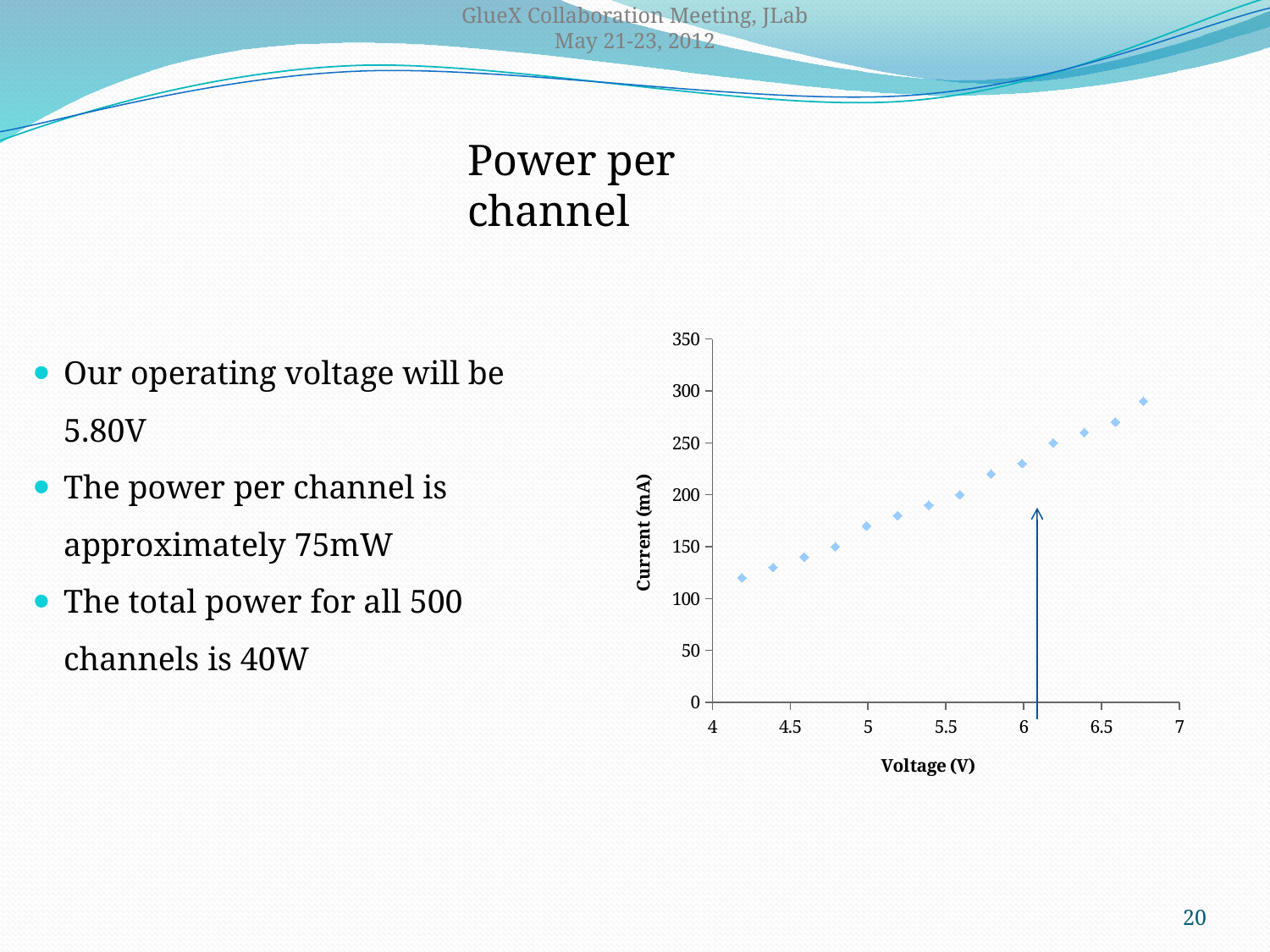

GlueX Collaboration Meeting, JLab
May 21-23, 2012
Power per channel

### Chart

| Category |  |
|---|---|
Our operating voltage will be 5.80V
The power per channel is approximately 75mW
The total power for all 500 channels is 40W
20